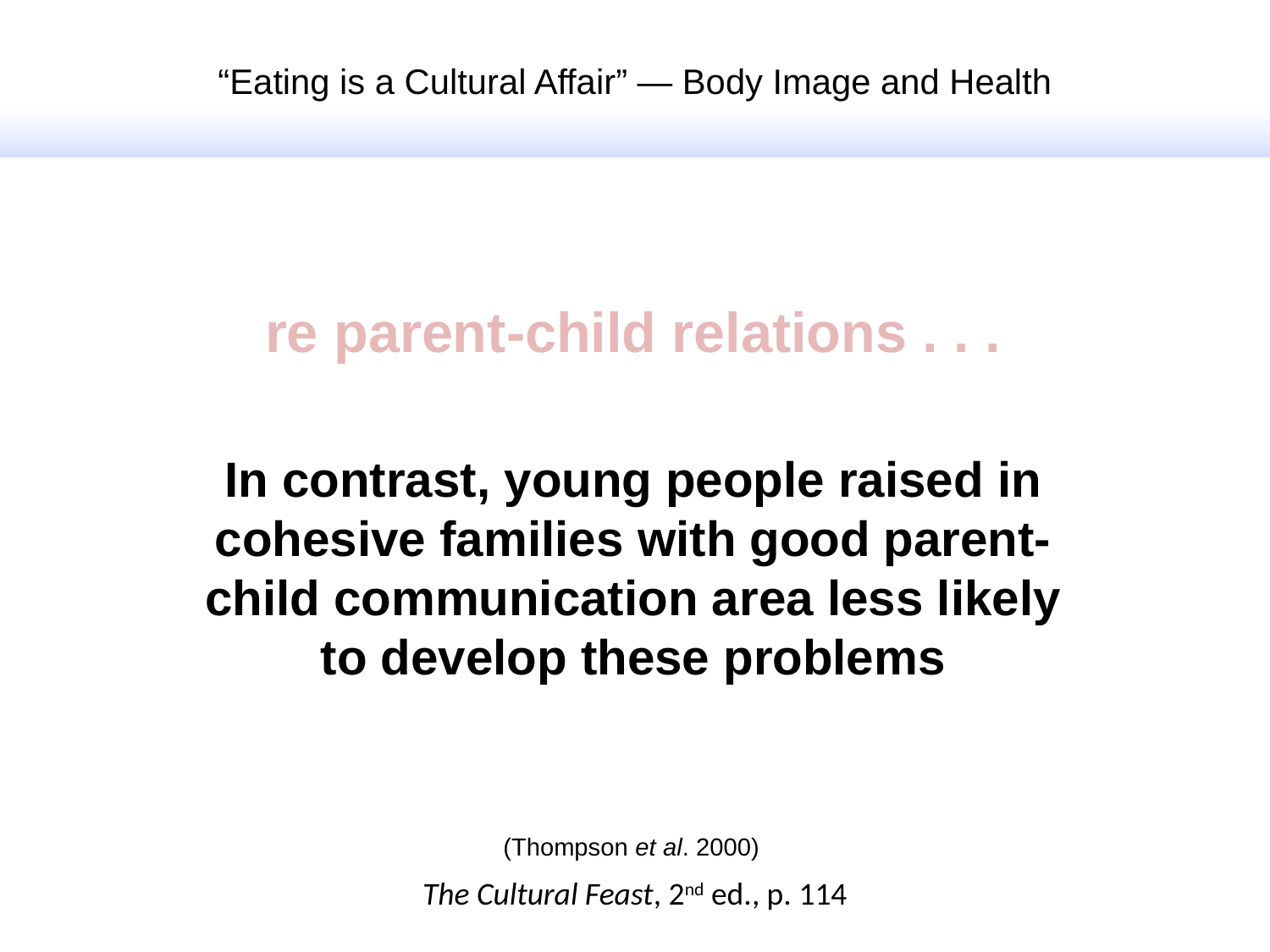

“Eating is a Cultural Affair” — Body Image and Health

re parent-child relations . . .

In contrast, young people raised in cohesive families with good parent-child communication area less likely to develop these problems
(Thompson et al. 2000)
The Cultural Feast, 2nd ed., p. 114